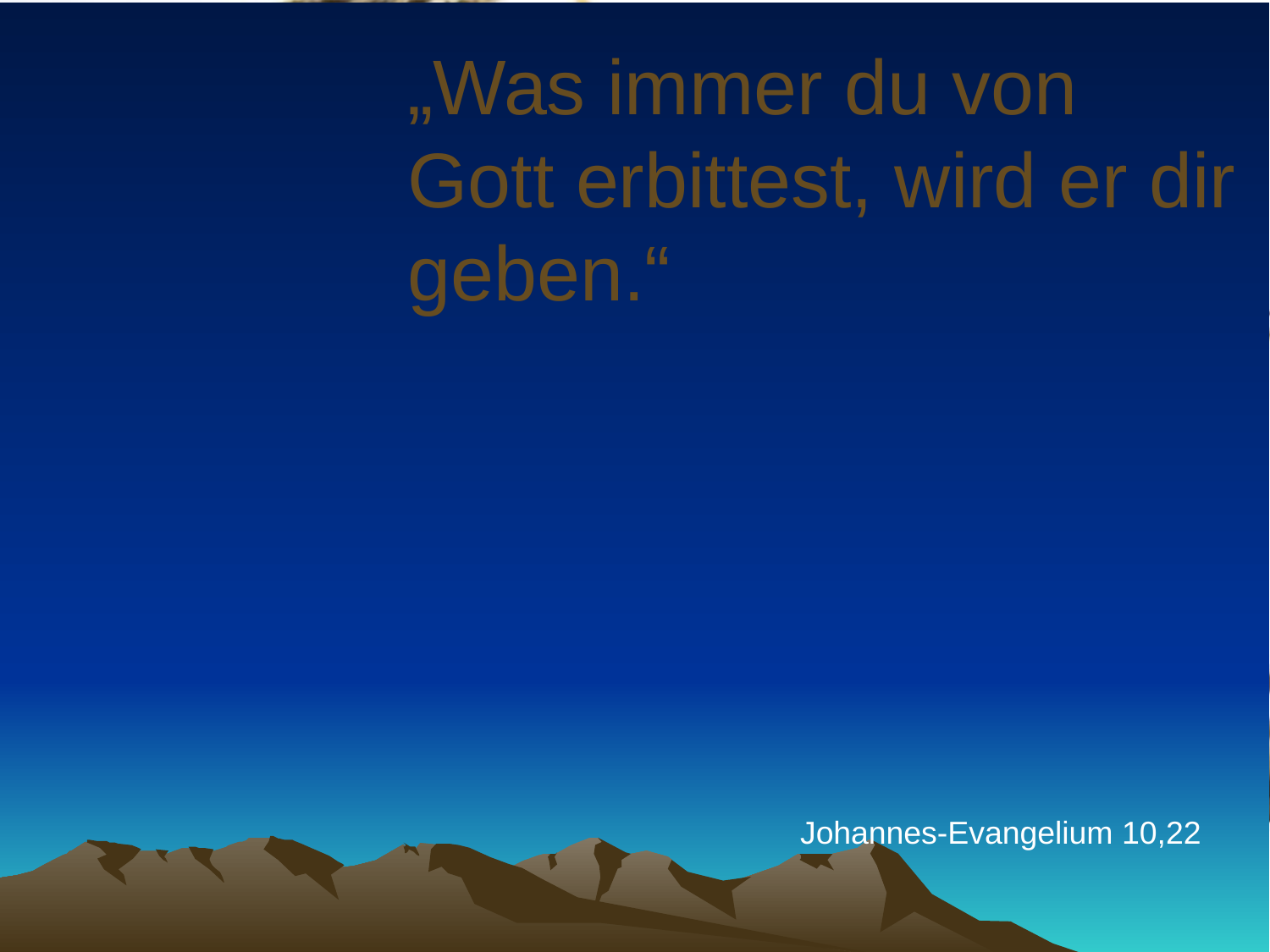

# „Was immer du von Gott erbittest, wird er dir geben.“
Johannes-Evangelium 10,22